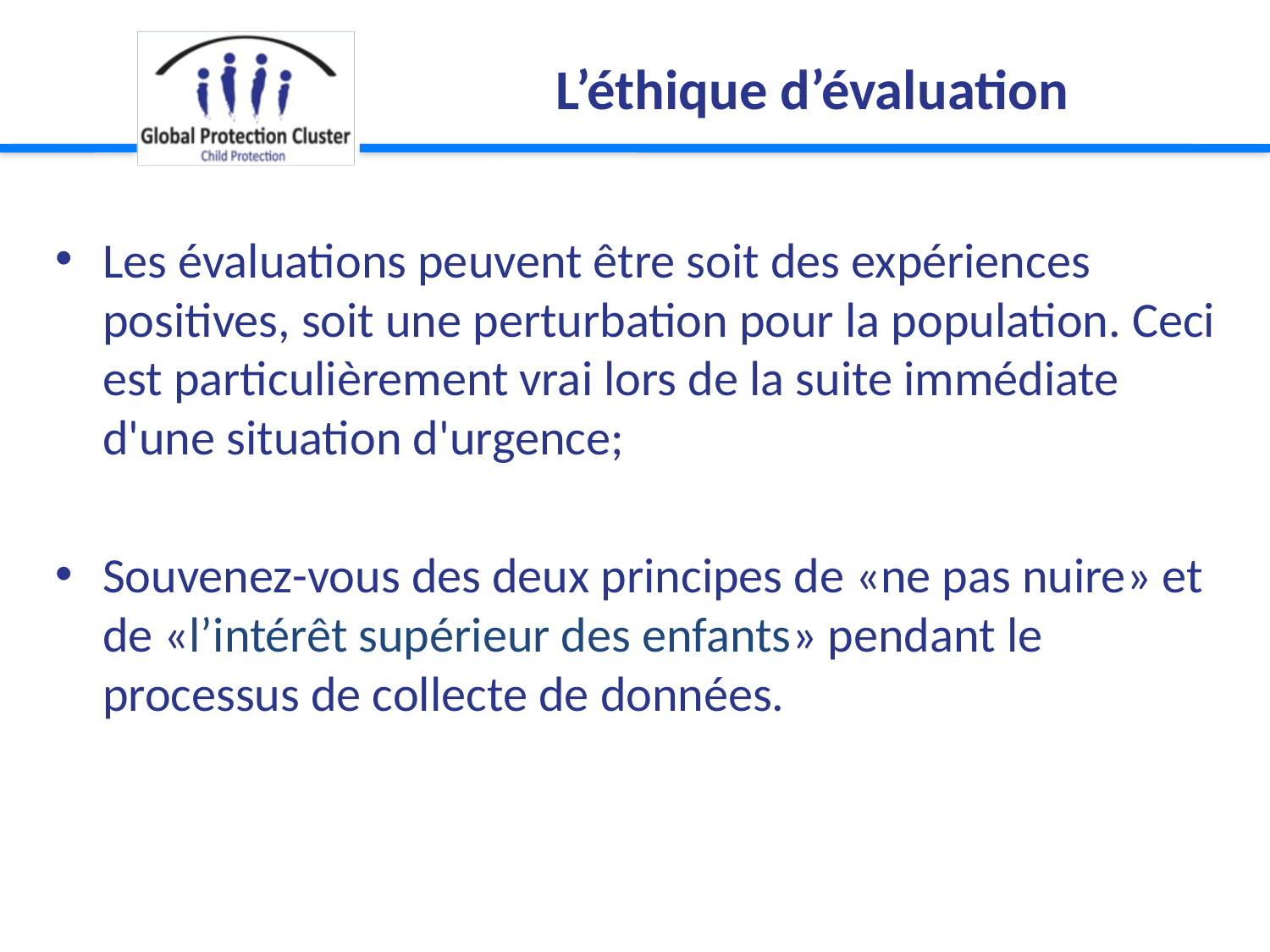

L’éthique d’évaluation
Les évaluations peuvent être soit des expériences positives, soit une perturbation pour la population. Ceci est particulièrement vrai lors de la suite immédiate d'une situation d'urgence;

Souvenez-vous des deux principes de «ne pas nuire» et de «l’intérêt supérieur des enfants» pendant le processus de collecte de données.